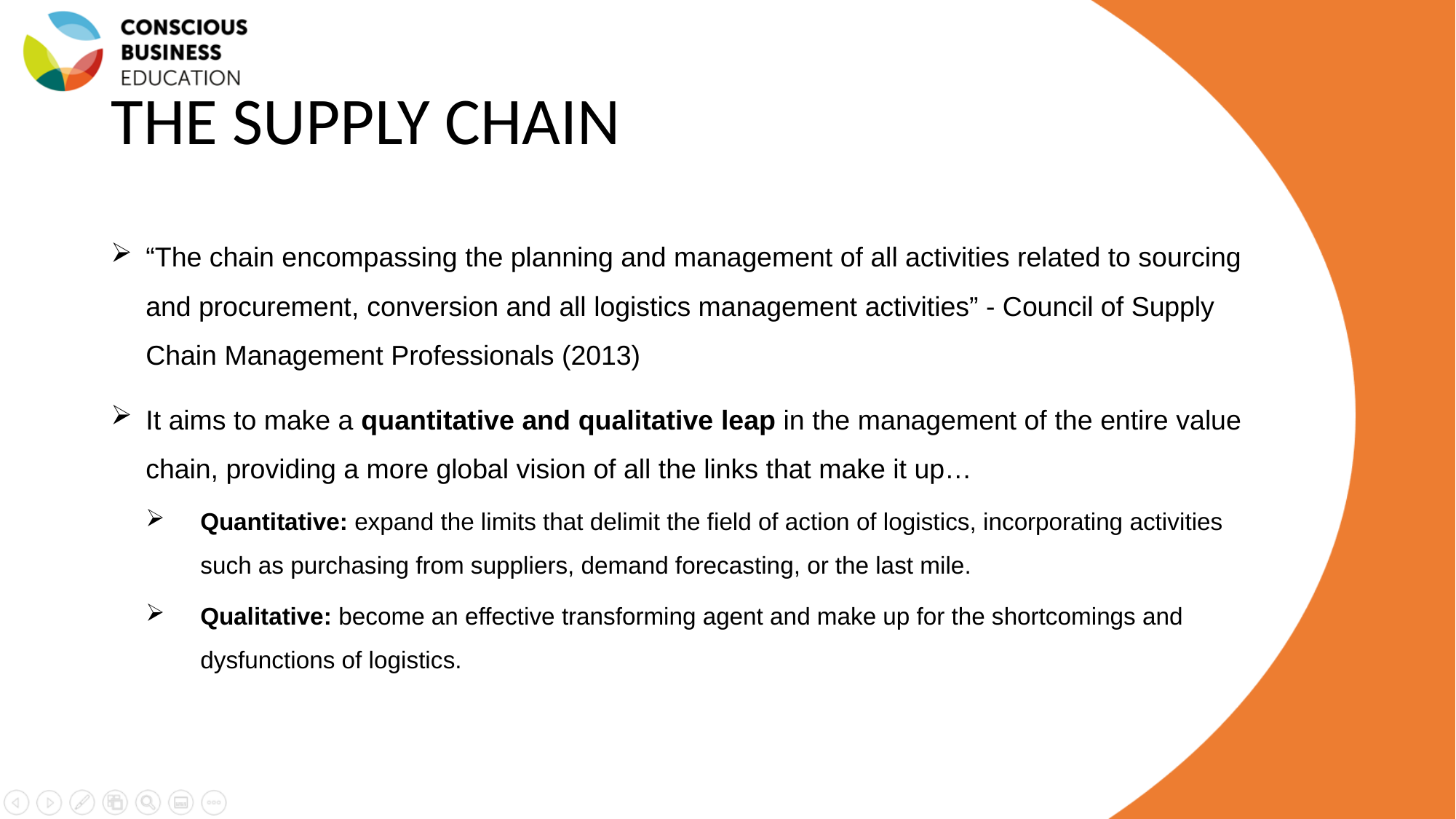

# THE SUPPLY CHAIN
“The chain encompassing the planning and management of all activities related to sourcing and procurement, conversion and all logistics management activities” - Council of Supply Chain Management Professionals (2013)
It aims to make a quantitative and qualitative leap in the management of the entire value chain, providing a more global vision of all the links that make it up…
Quantitative: expand the limits that delimit the field of action of logistics, incorporating activities such as purchasing from suppliers, demand forecasting, or the last mile.
Qualitative: become an effective transforming agent and make up for the shortcomings and dysfunctions of logistics.